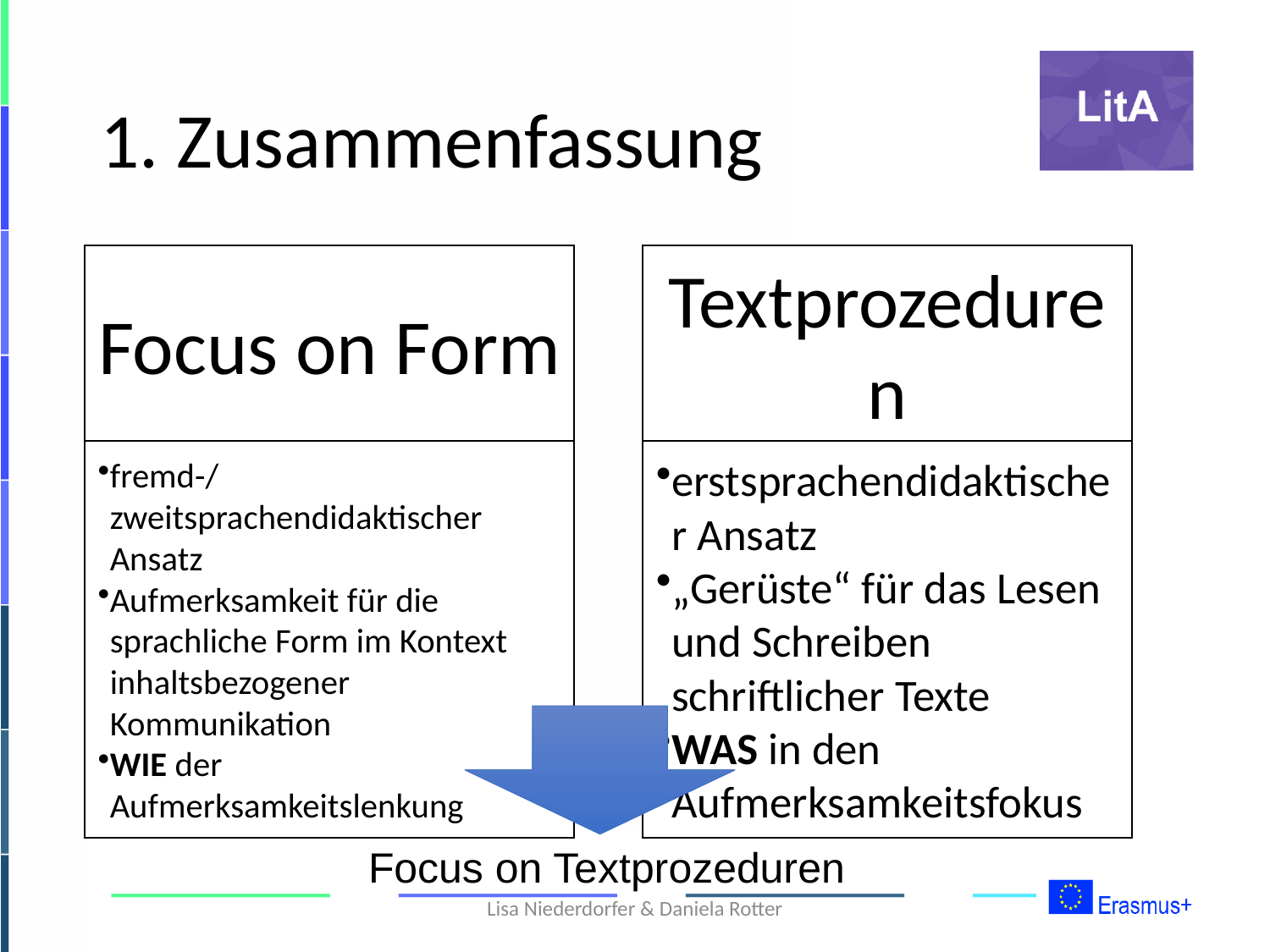

# 1. Zusammenfassung
Focus on Form
fremd-/zweitsprachendidaktischer Ansatz
Aufmerksamkeit für die sprachliche Form im Kontext inhaltsbezogener Kommunikation
Textprozeduren
erstsprachendidaktischer Ansatz
„Gerüste“ für das Lesen und Schreiben schriftlicher Texte
WIE der Aufmerksamkeitslenkung
WAS in den Aufmerksamkeitsfokus

Focus on Textprozeduren
Lisa Niederdorfer & Daniela Rotter